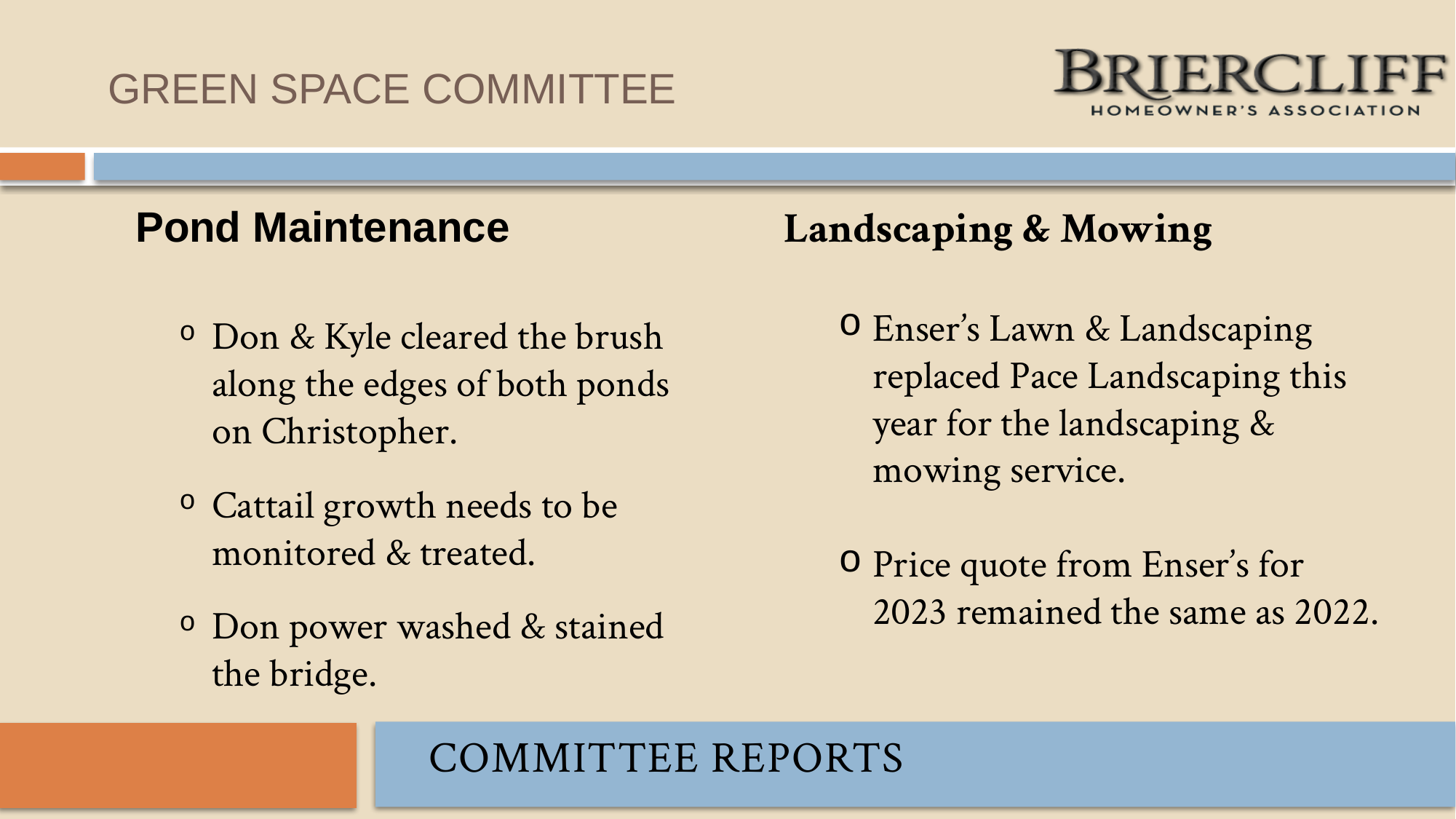

# GREEN SPACE COMMITTEE
Pond Maintenance
Don & Kyle cleared the brush along the edges of both ponds on Christopher.
Cattail growth needs to be monitored & treated.
Don power washed & stained the bridge.

Landscaping & Mowing
Enser’s Lawn & Landscaping replaced Pace Landscaping this year for the landscaping & mowing service.
Price quote from Enser’s for 2023 remained the same as 2022.
COMMITTEE REPORTS